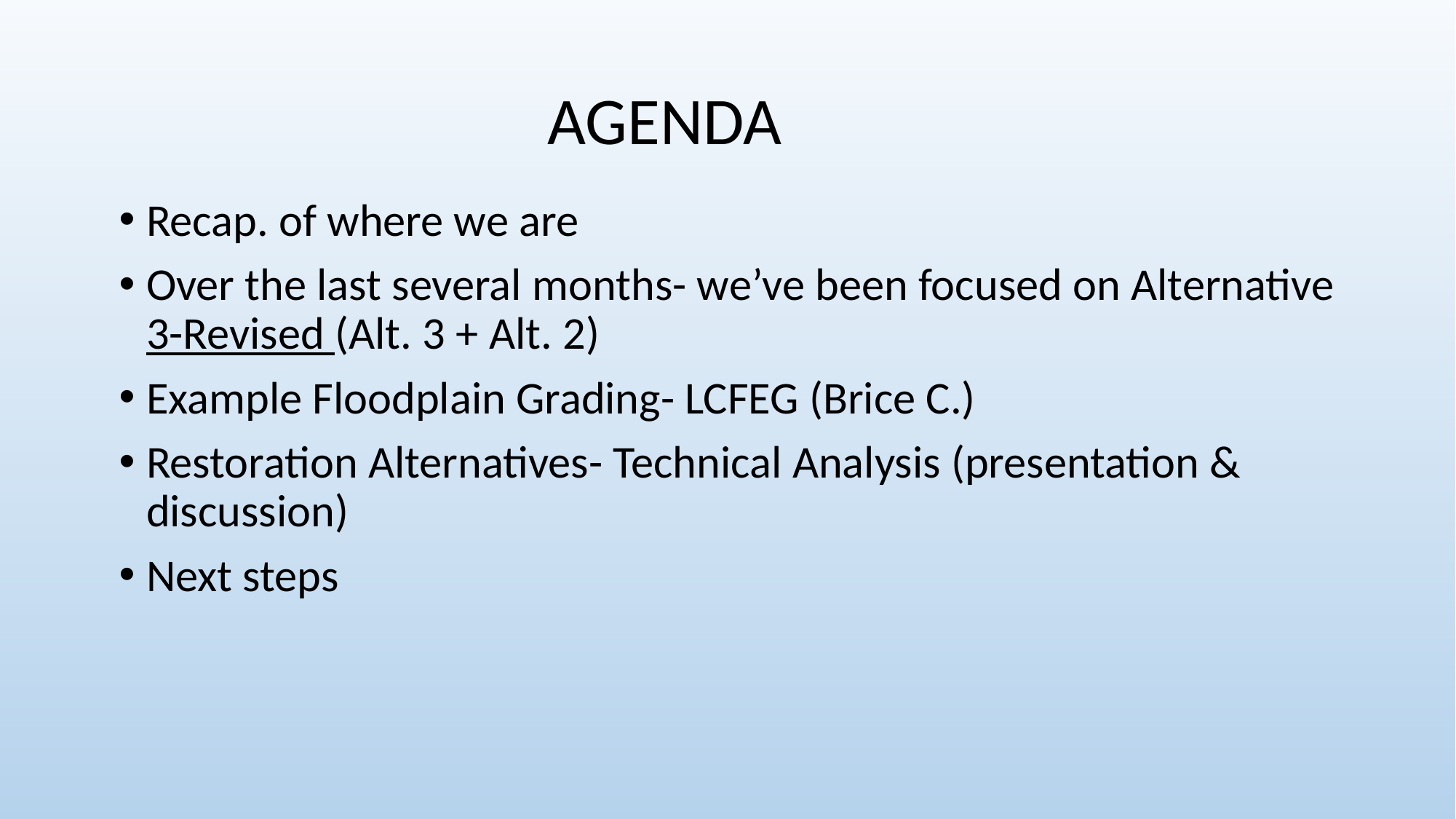

# AGENDA
Recap. of where we are
Over the last several months- we’ve been focused on Alternative 3-Revised (Alt. 3 + Alt. 2)
Example Floodplain Grading- LCFEG (Brice C.)
Restoration Alternatives- Technical Analysis (presentation & discussion)
Next steps